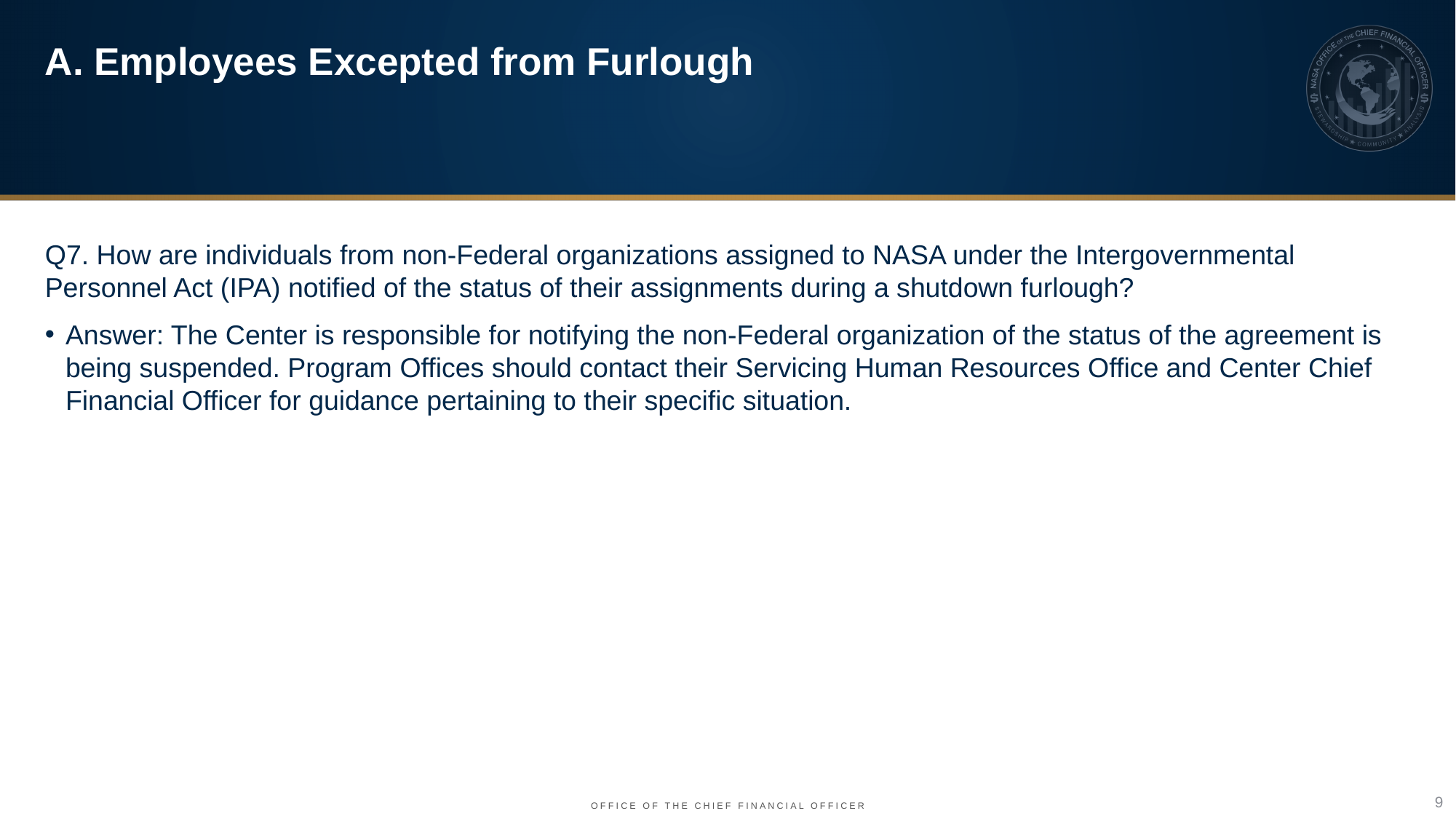

A. Employees Excepted from Furlough
Q7. How are individuals from non-Federal organizations assigned to NASA under the Intergovernmental Personnel Act (IPA) notified of the status of their assignments during a shutdown furlough?
Answer: The Center is responsible for notifying the non-Federal organization of the status of the agreement is being suspended. Program Offices should contact their Servicing Human Resources Office and Center Chief Financial Officer for guidance pertaining to their specific situation.

9